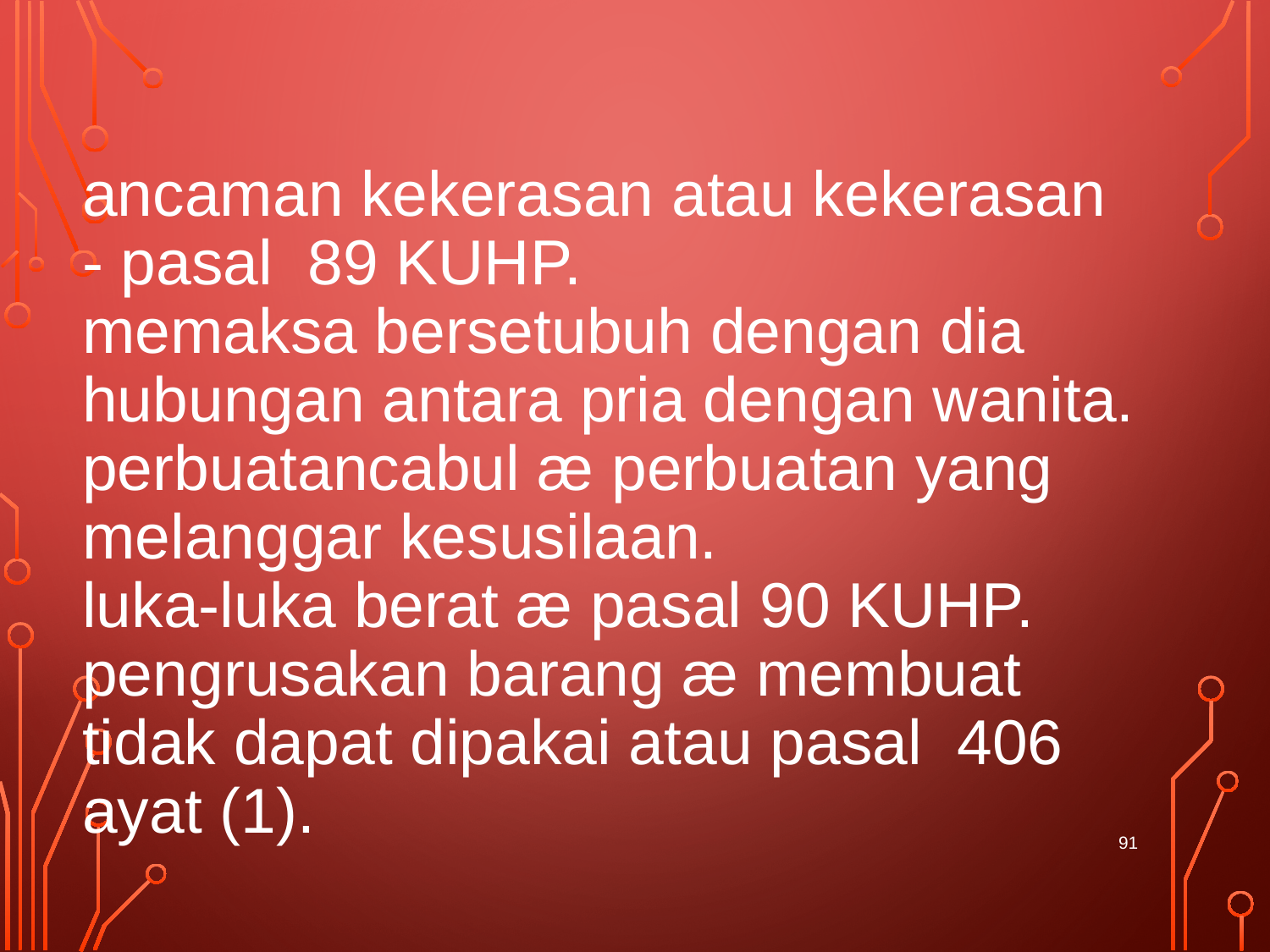

# ancaman kekerasan atau kekerasan - pasal  89 KUHP. memaksa bersetubuh dengan dia hubungan antara pria dengan wanita. perbuatancabul æ perbuatan yang melanggar kesusilaan. luka-luka berat æ pasal 90 KUHP. pengrusakan barang æ membuat tidak dapat dipakai atau pasal  406 ayat (1).
91